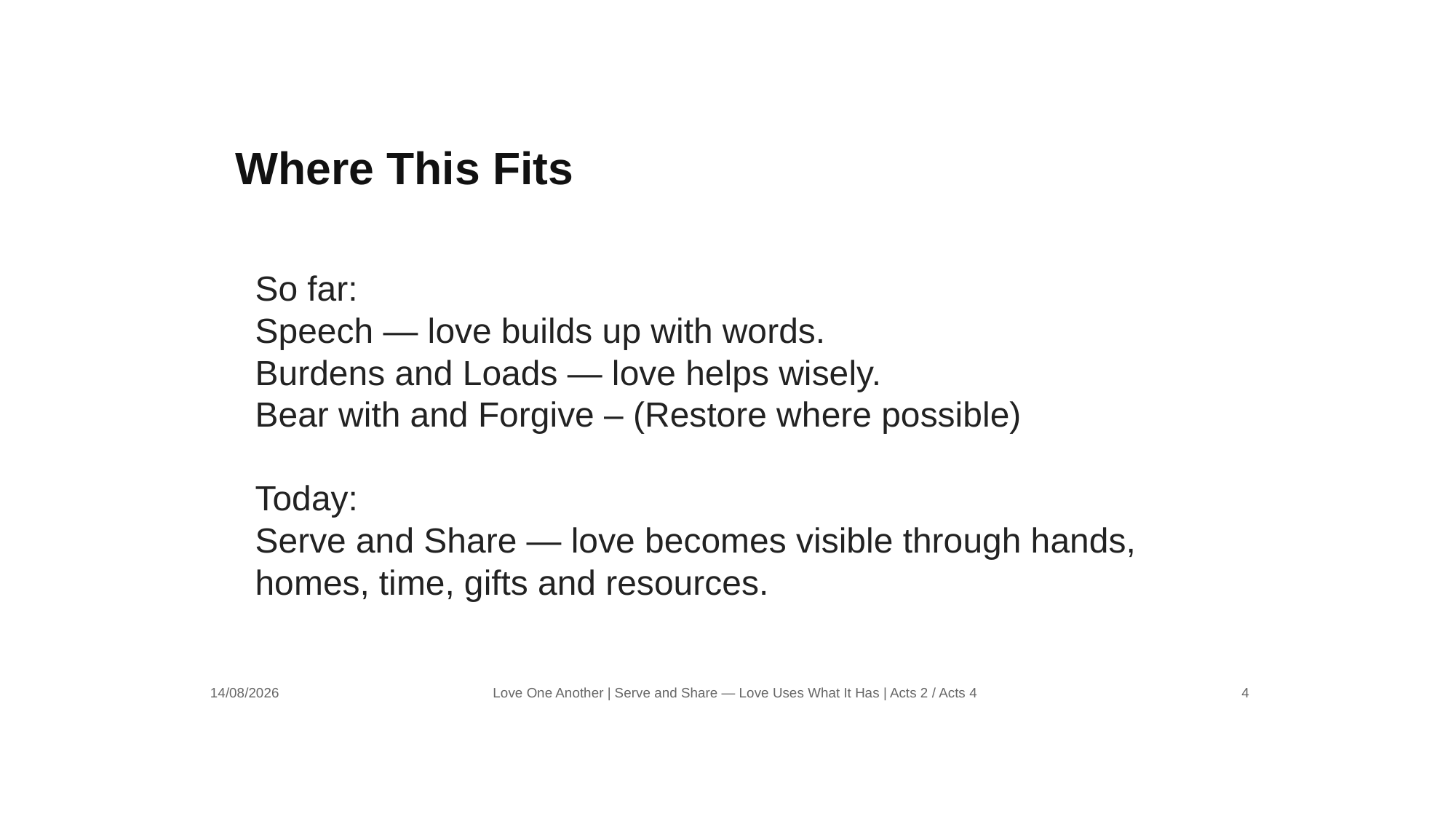

Where This Fits
So far:
Speech — love builds up with words.
Burdens and Loads — love helps wisely.
Bear with and Forgive – (Restore where possible)

Today:
Serve and Share — love becomes visible through hands, homes, time, gifts and resources.
14/08/2026
Love One Another | Serve and Share — Love Uses What It Has | Acts 2 / Acts 4
4